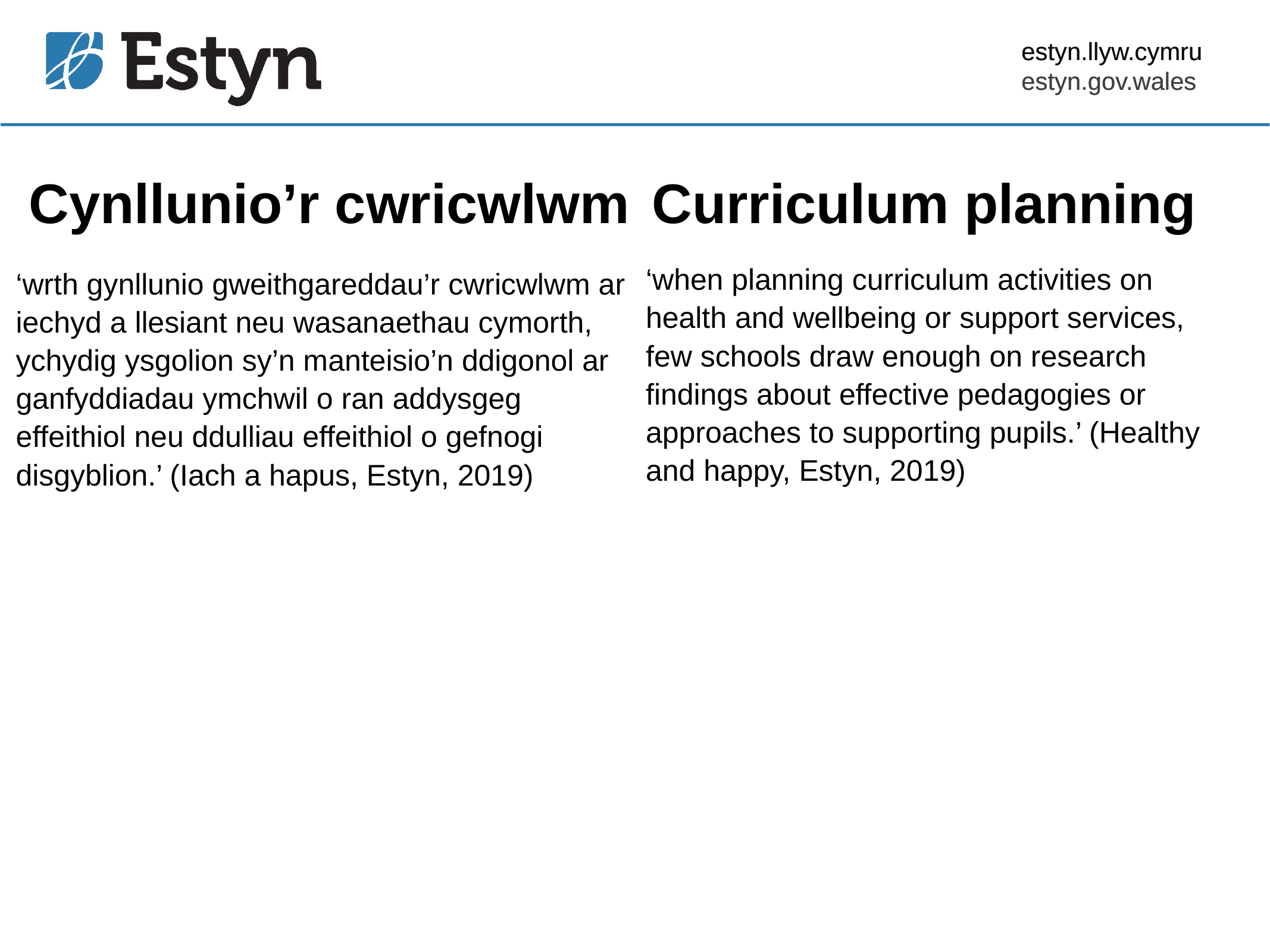

Cynllunio’r cwricwlwm
Curriculum planning
‘wrth gynllunio gweithgareddau’r cwricwlwm ar iechyd a llesiant neu wasanaethau cymorth, ychydig ysgolion sy’n manteisio’n ddigonol ar ganfyddiadau ymchwil o ran addysgeg effeithiol neu ddulliau effeithiol o gefnogi disgyblion.’ (Iach a hapus, Estyn, 2019)
‘when planning curriculum activities on health and wellbeing or support services, few schools draw enough on research findings about effective pedagogies or approaches to supporting pupils.’ (Healthy and happy, Estyn, 2019)